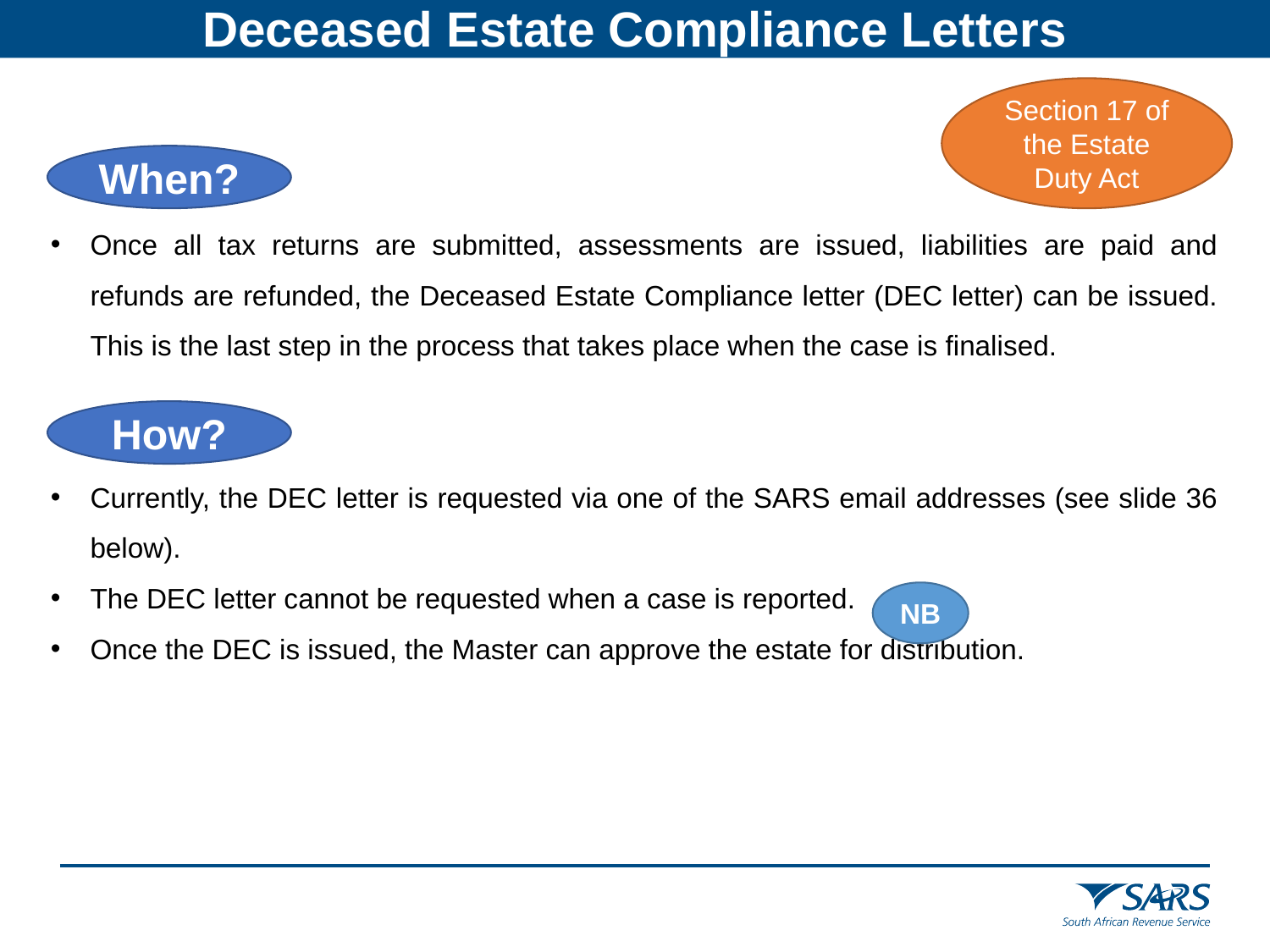

Deceased Estate Compliance Letters

Once all tax returns are submitted, assessments are issued, liabilities are paid and refunds are refunded, the Deceased Estate Compliance letter (DEC letter) can be issued. This is the last step in the process that takes place when the case is finalised.

Currently, the DEC letter is requested via one of the SARS email addresses (see slide 36 below).
The DEC letter cannot be requested when a case is reported.
Once the DEC is issued, the Master can approve the estate for distribution.

Section 17 of the Estate Duty Act
When?
How?
NB